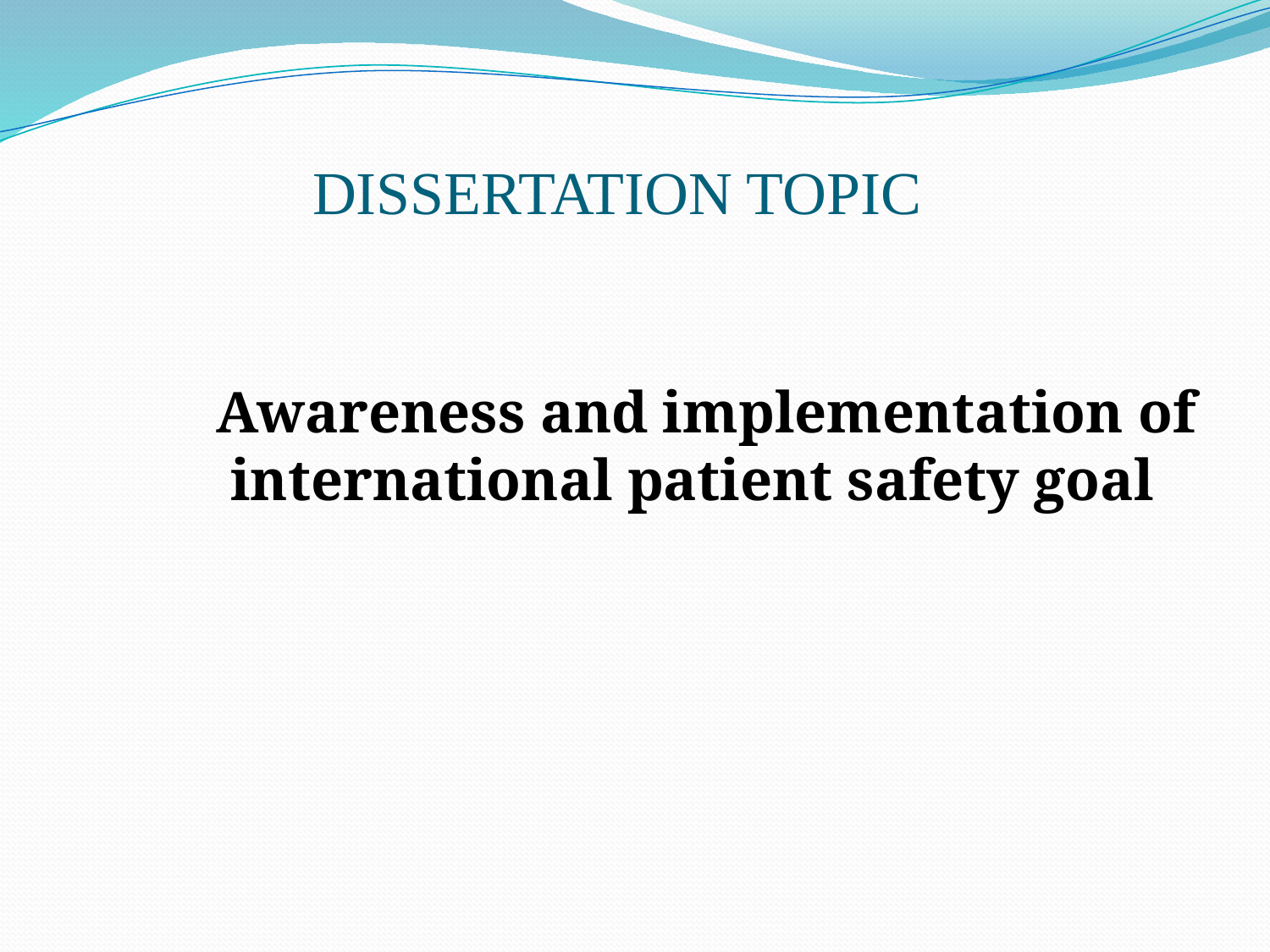

# DISSERTATION TOPIC
  Awareness and implementation of international patient safety goal